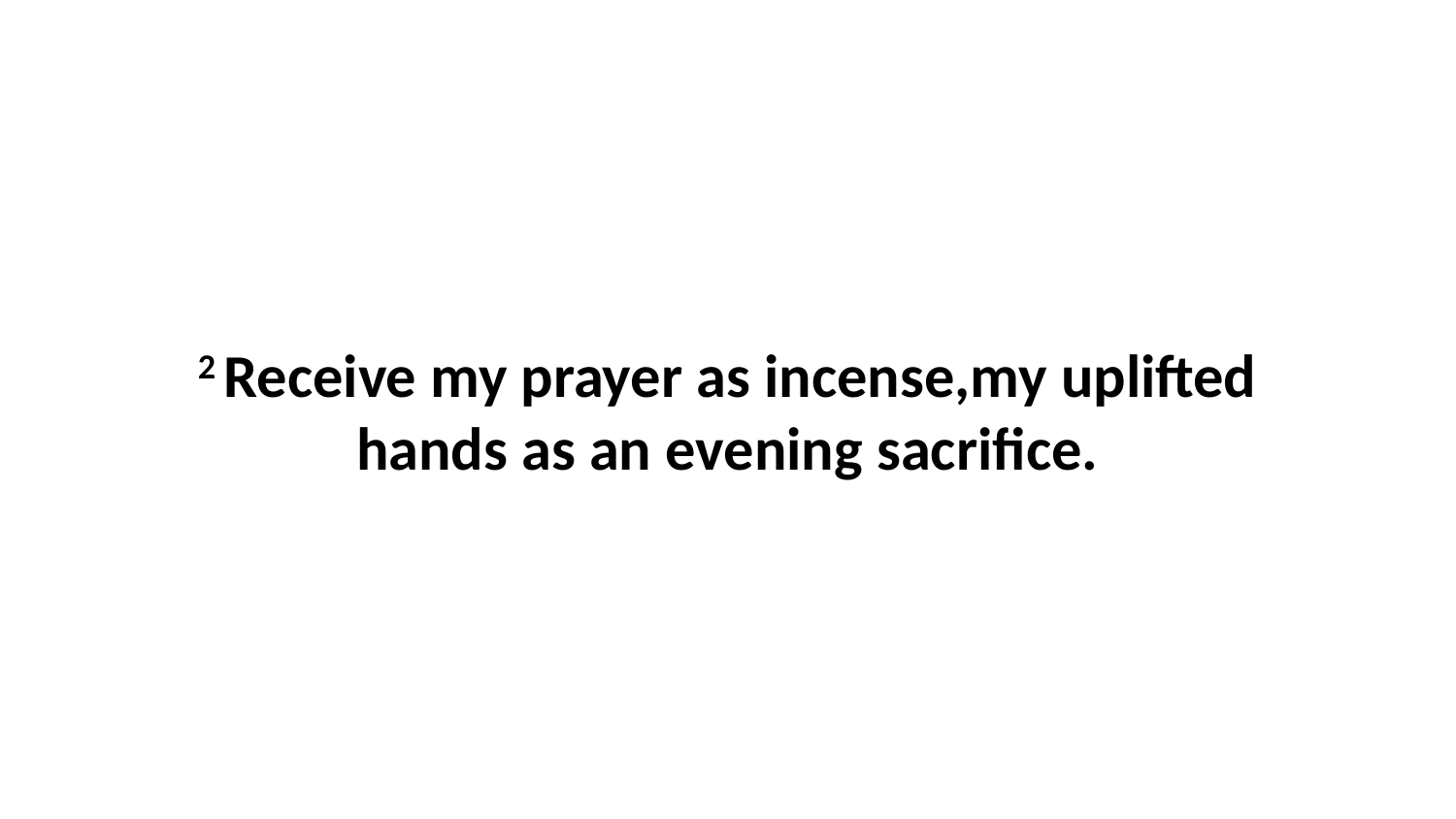

2 Receive my prayer as incense,my uplifted hands as an evening sacrifice.